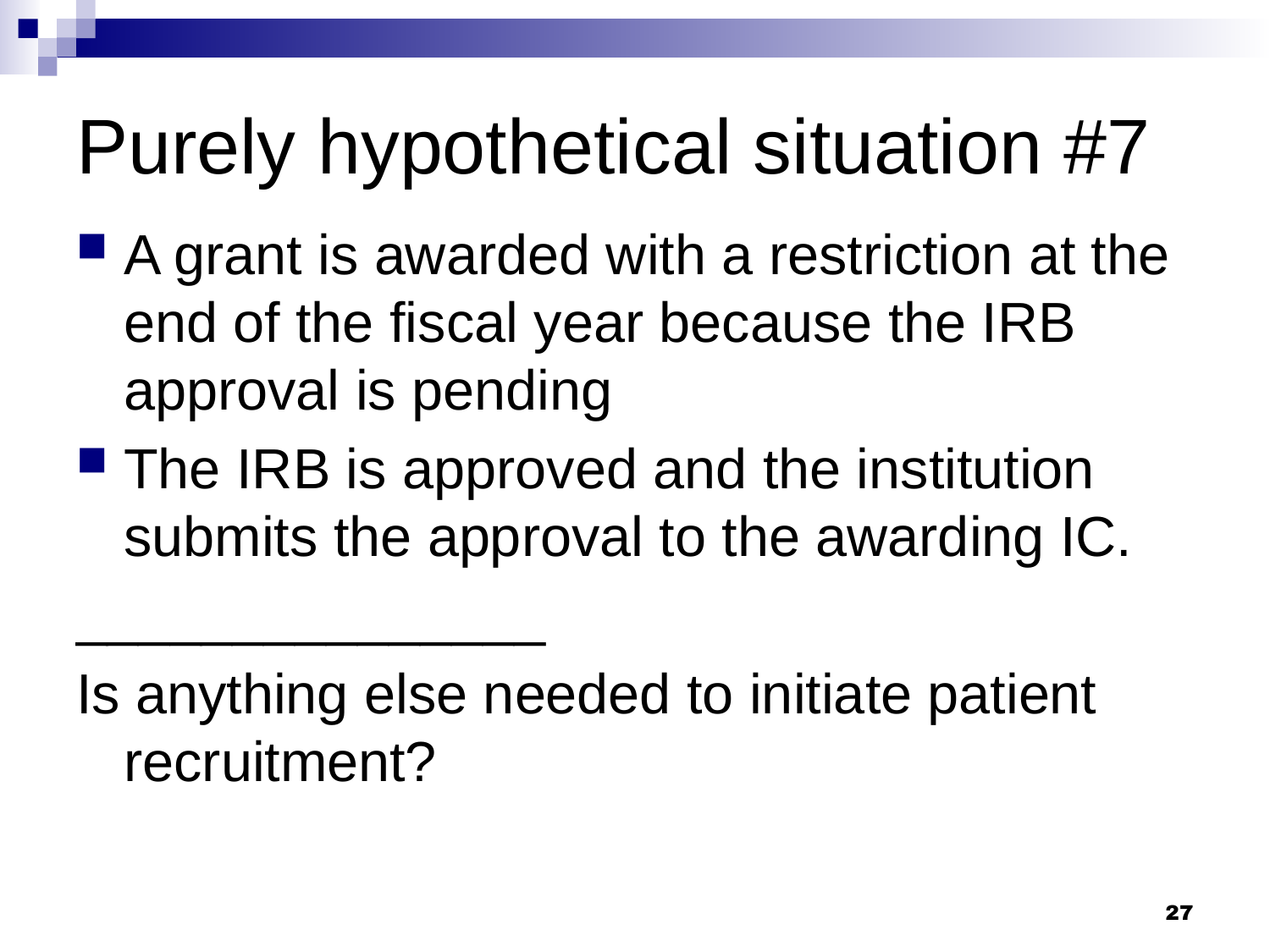

# Purely hypothetical situation #7
A grant is awarded with a restriction at the end of the fiscal year because the IRB approval is pending
The IRB is approved and the institution submits the approval to the awarding IC.
_______________
Is anything else needed to initiate patient recruitment?
27